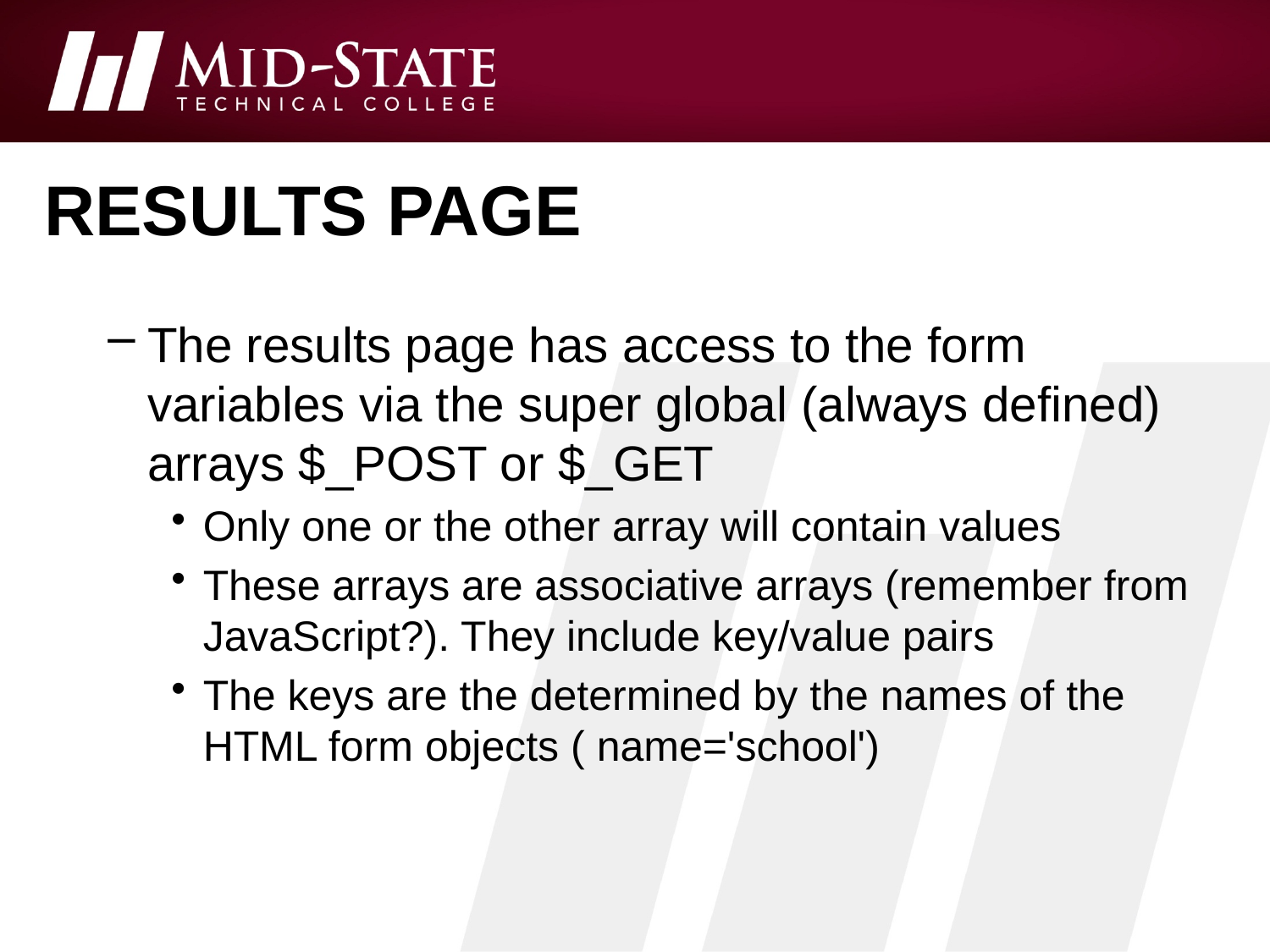

# Results page
The results page has access to the form variables via the super global (always defined) arrays $_POST or $_GET
Only one or the other array will contain values
These arrays are associative arrays (remember from JavaScript?). They include key/value pairs
The keys are the determined by the names of the HTML form objects ( name='school')